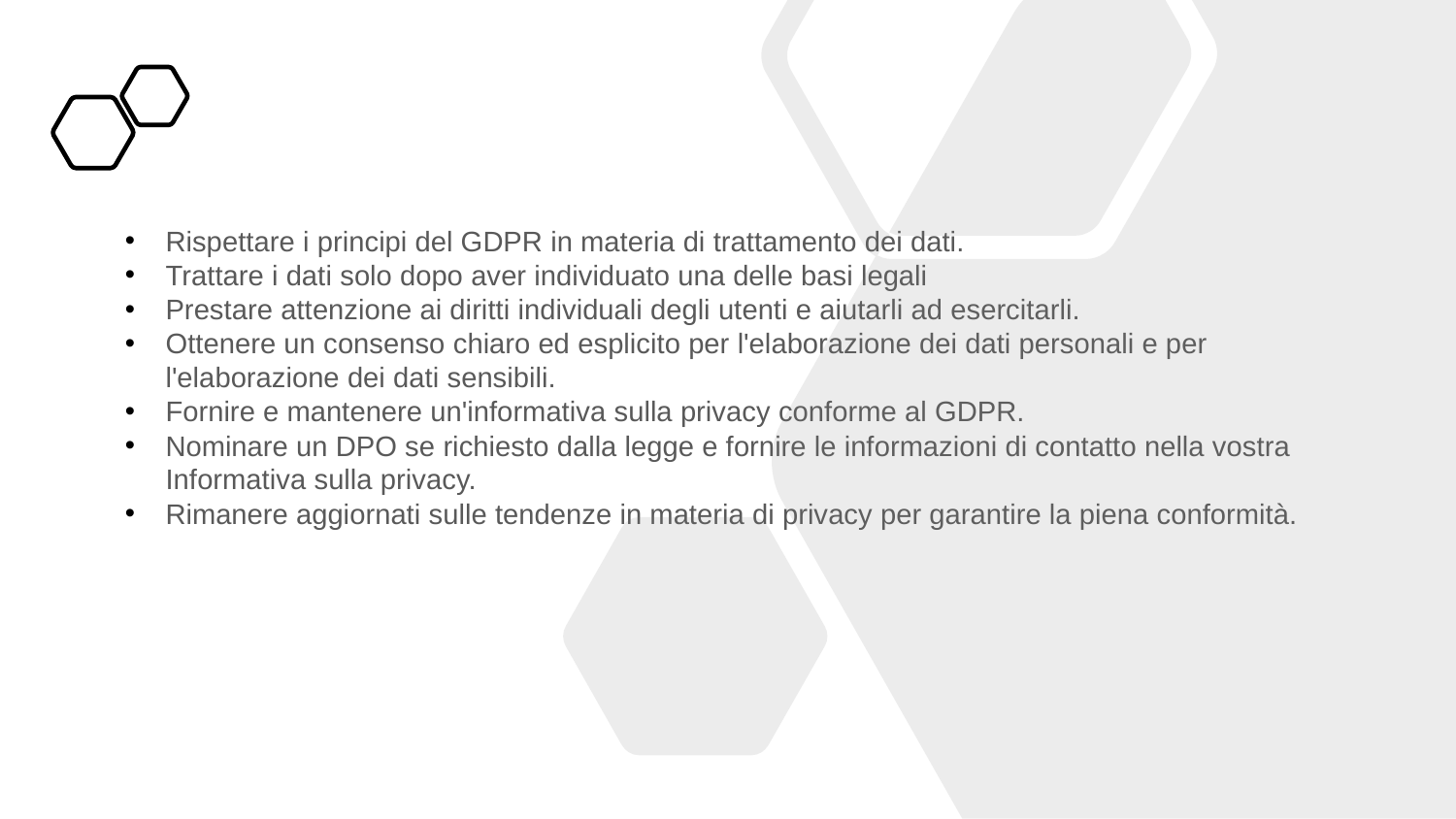

Rispettare i principi del GDPR in materia di trattamento dei dati.
Trattare i dati solo dopo aver individuato una delle basi legali
Prestare attenzione ai diritti individuali degli utenti e aiutarli ad esercitarli.
Ottenere un consenso chiaro ed esplicito per l'elaborazione dei dati personali e per l'elaborazione dei dati sensibili.
Fornire e mantenere un'informativa sulla privacy conforme al GDPR.
Nominare un DPO se richiesto dalla legge e fornire le informazioni di contatto nella vostra Informativa sulla privacy.
Rimanere aggiornati sulle tendenze in materia di privacy per garantire la piena conformità.